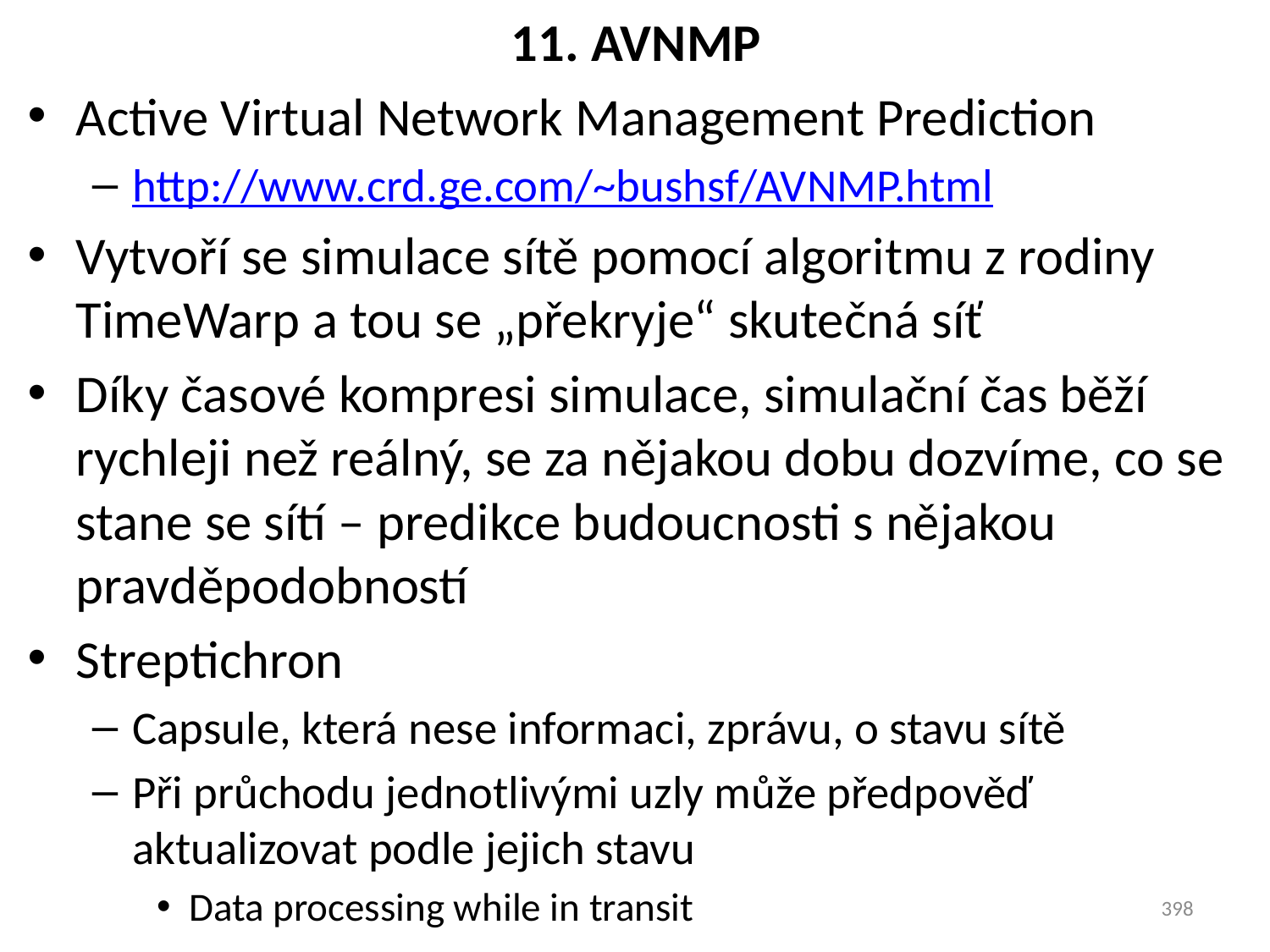

# 11. AVNMP
Active Virtual Network Management Prediction
http://www.crd.ge.com/~bushsf/AVNMP.html
Vytvoří se simulace sítě pomocí algoritmu z rodiny TimeWarp a tou se „překryje“ skutečná síť
Díky časové kompresi simulace, simulační čas běží rychleji než reálný, se za nějakou dobu dozvíme, co se stane se sítí – predikce budoucnosti s nějakou pravděpodobností
Streptichron
Capsule, která nese informaci, zprávu, o stavu sítě
Při průchodu jednotlivými uzly může předpověď aktualizovat podle jejich stavu
Data processing while in transit
398